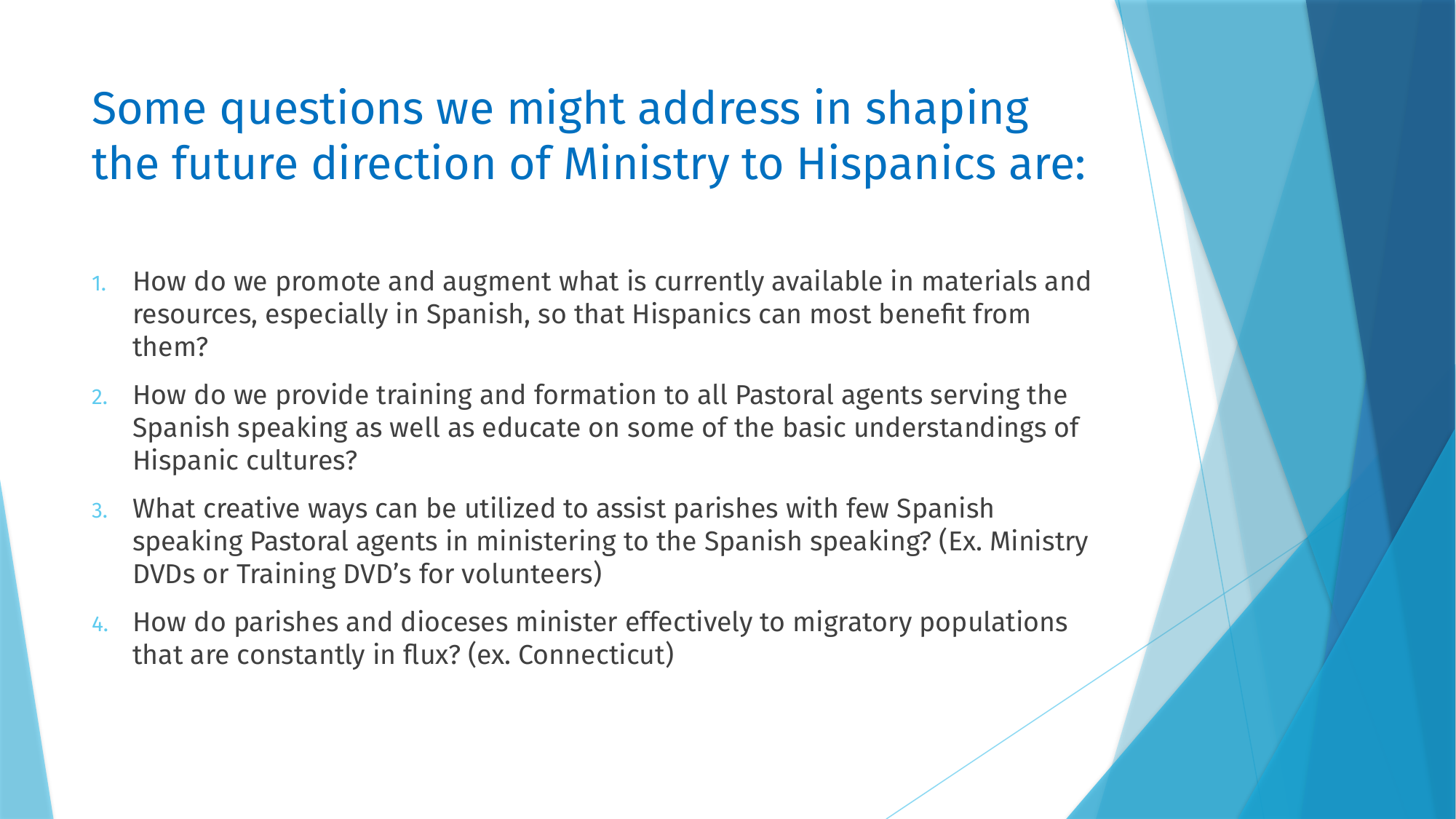

# Some questions we might address in shaping the future direction of Ministry to Hispanics are:
How do we promote and augment what is currently available in materials and resources, especially in Spanish, so that Hispanics can most benefit from them?
How do we provide training and formation to all Pastoral agents serving the Spanish speaking as well as educate on some of the basic understandings of Hispanic cultures?
What creative ways can be utilized to assist parishes with few Spanish speaking Pastoral agents in ministering to the Spanish speaking? (Ex. Ministry DVDs or Training DVD’s for volunteers)
How do parishes and dioceses minister effectively to migratory populations that are constantly in flux? (ex. Connecticut)